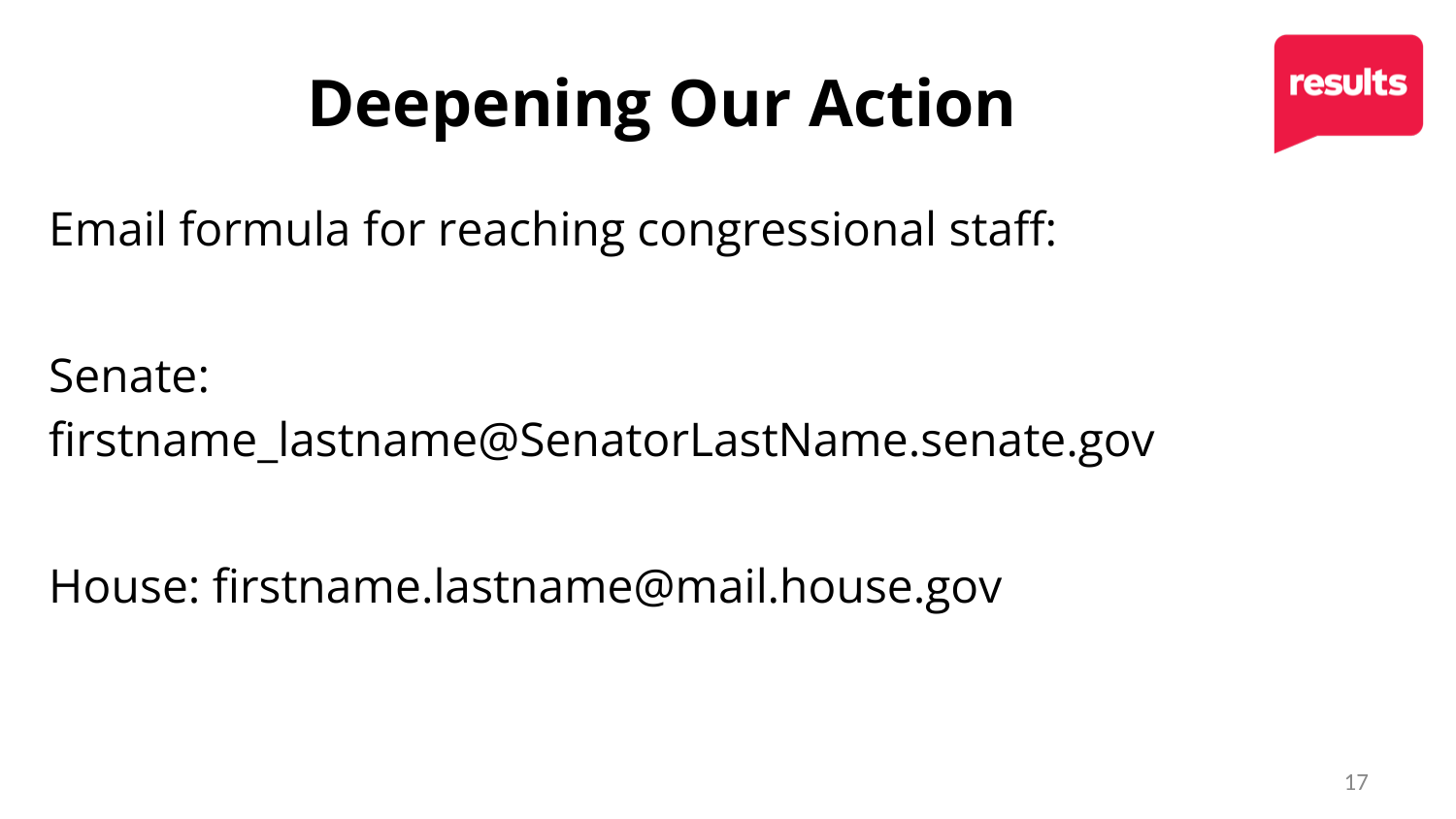

# Deepening Our Action
Email formula for reaching congressional staff:

Senate: firstname_lastname@SenatorLastName.senate.gov

House: firstname.lastname@mail.house.gov
17